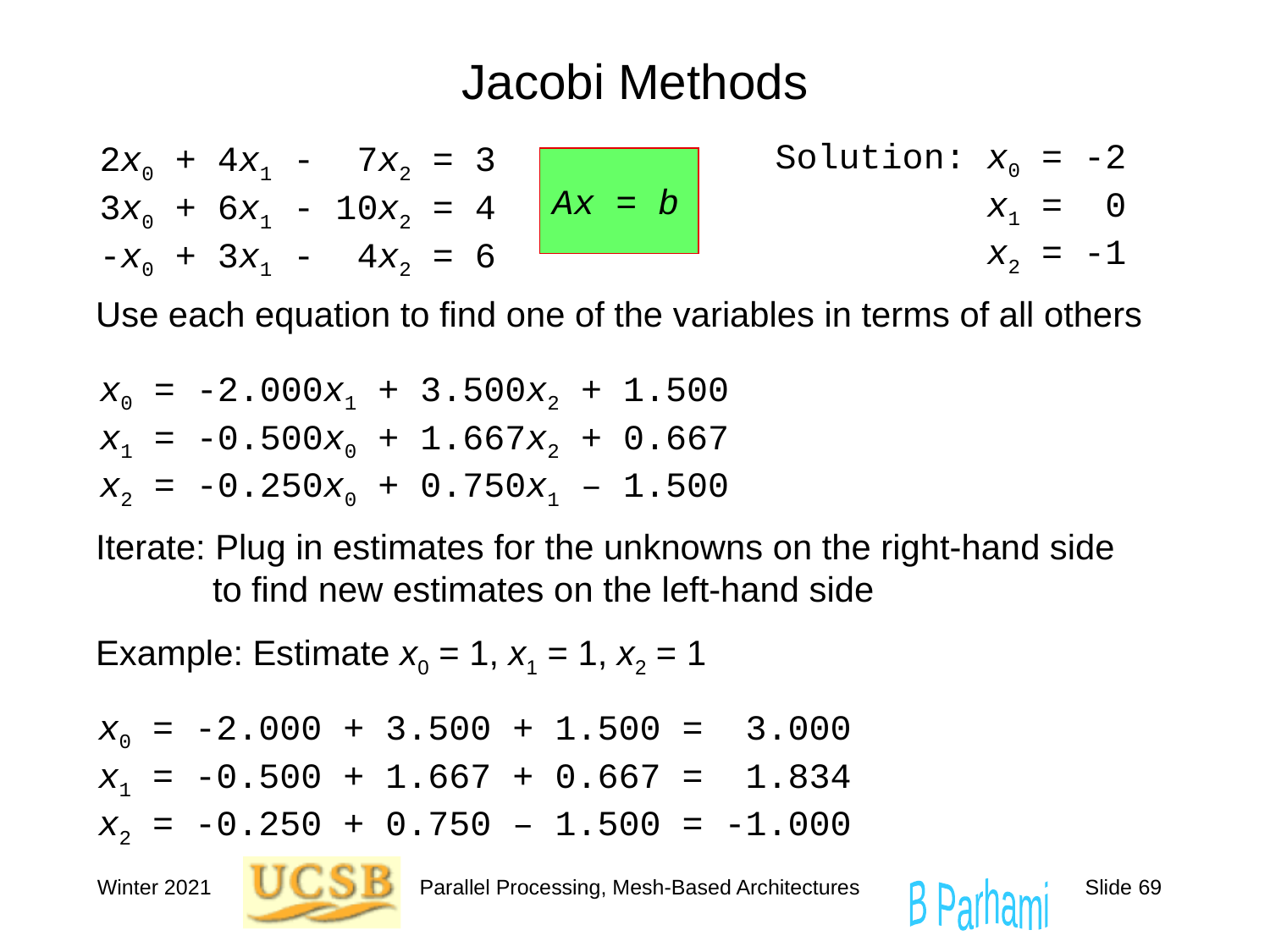

# Jacobi Methods
Solution: x0 = -2
          x1 =  0
          x2 = -1
2x0 + 4x1 -  7x2 = 3
3x0 + 6x1 - 10x2 = 4
-x0 + 3x1 -  4x2 = 6

Ax = b

Use each equation to find one of the variables in terms of all others
x0 = -2.000x1 + 3.500x2 + 1.500
x1 = -0.500x0 + 1.667x2 + 0.667
x2 = -0.250x0 + 0.750x1 – 1.500
Iterate: Plug in estimates for the unknowns on the right-hand side
            to find new estimates on the left-hand side

Example: Estimate x0 = 1, x1 = 1, x2 = 1
x0 = -2.000 + 3.500 + 1.500 =  3.000
x1 = -0.500 + 1.667 + 0.667 =  1.834
x2 = -0.250 + 0.750 – 1.500 = -1.000
Winter 2021
Parallel Processing, Mesh-Based Architectures
Slide 69